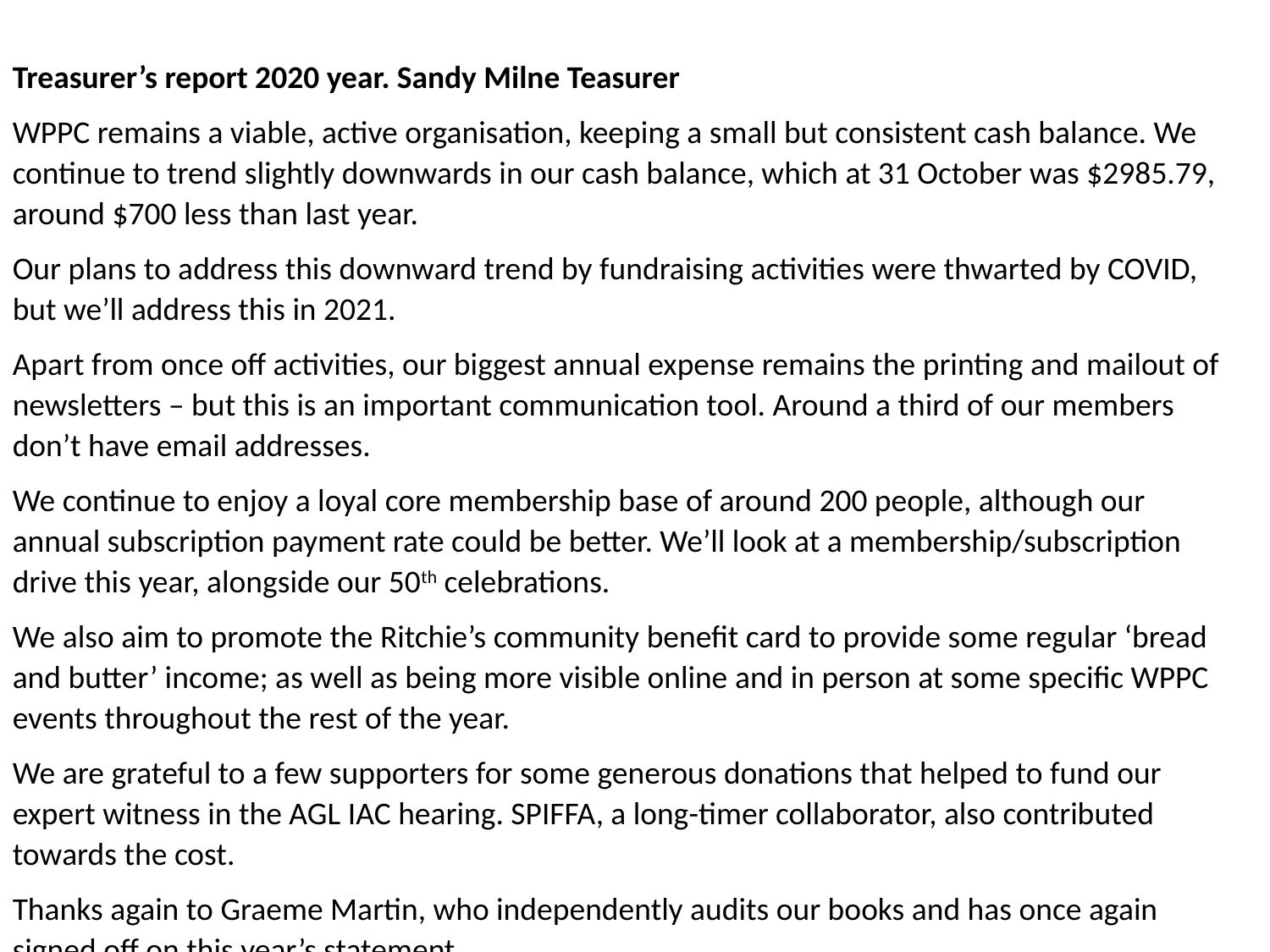

Treasurer’s report 2020 year. Sandy Milne Teasurer
WPPC remains a viable, active organisation, keeping a small but consistent cash balance. We continue to trend slightly downwards in our cash balance, which at 31 October was $2985.79, around $700 less than last year.
Our plans to address this downward trend by fundraising activities were thwarted by COVID, but we’ll address this in 2021.
Apart from once off activities, our biggest annual expense remains the printing and mailout of newsletters – but this is an important communication tool. Around a third of our members don’t have email addresses.
We continue to enjoy a loyal core membership base of around 200 people, although our annual subscription payment rate could be better. We’ll look at a membership/subscription drive this year, alongside our 50th celebrations.
We also aim to promote the Ritchie’s community benefit card to provide some regular ‘bread and butter’ income; as well as being more visible online and in person at some specific WPPC events throughout the rest of the year.
We are grateful to a few supporters for some generous donations that helped to fund our expert witness in the AGL IAC hearing. SPIFFA, a long-timer collaborator, also contributed towards the cost.
Thanks again to Graeme Martin, who independently audits our books and has once again signed off on this year’s statement.